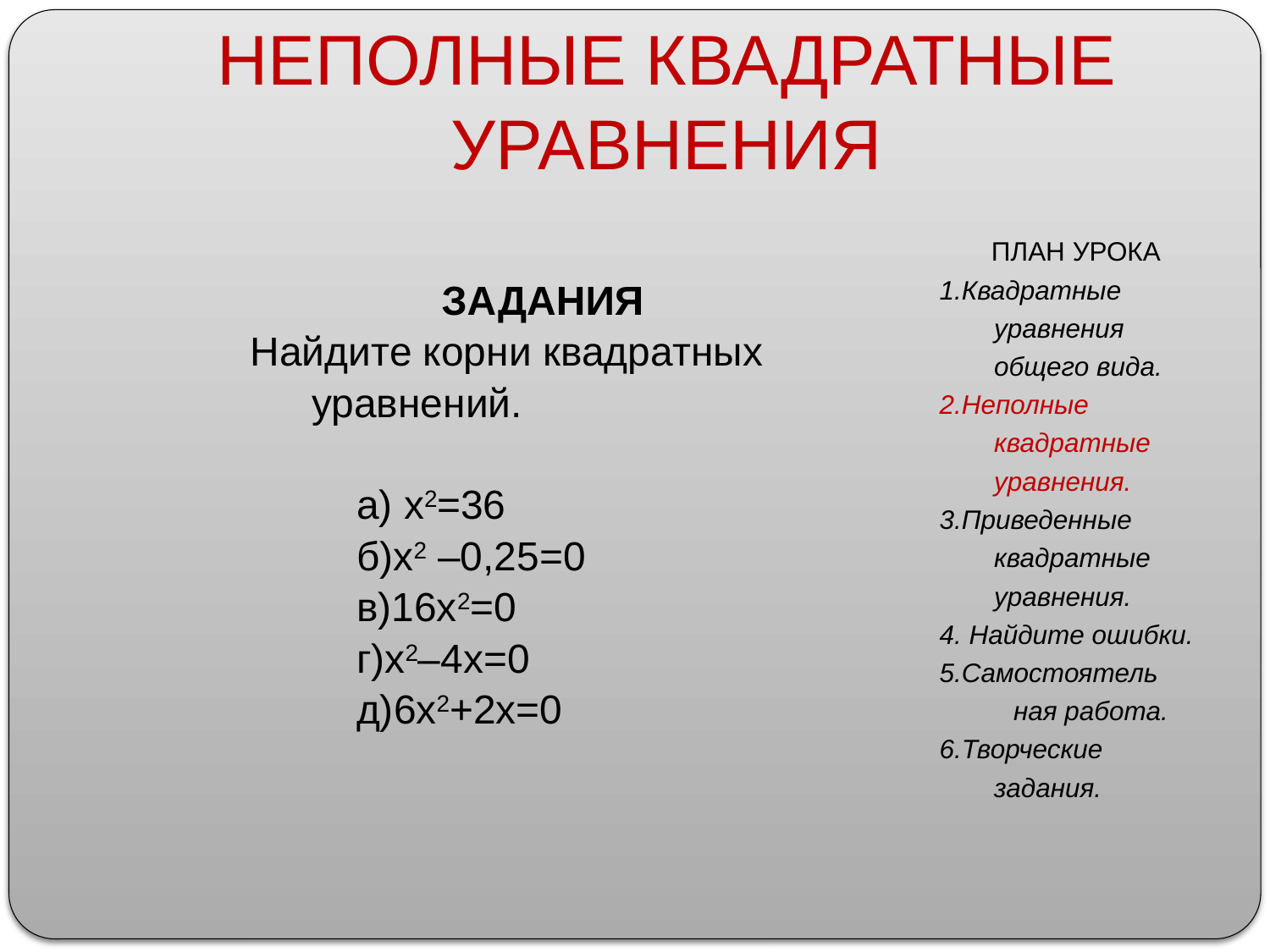

# НЕПОЛНЫЕ КВАДРАТНЫЕ УРАВНЕНИЯ

                                    ЗАДАНИЯ
      Найдите корни квадратных
уравнений.

                         а) x2=36
                         б)x2 –0,25=0
                         в)16x2=0
                         г)x2–4x=0
                         д)6x2+2x=0

       ПЛАН УРОКА
1.Квадратные уравнения общего вида.
2.Неполные квадратные уравнения.
3.Приведенные квадратные уравнения.
4. Найдите ошибки.
5.Самостоятель
          ная работа.
6.Творческие задания.